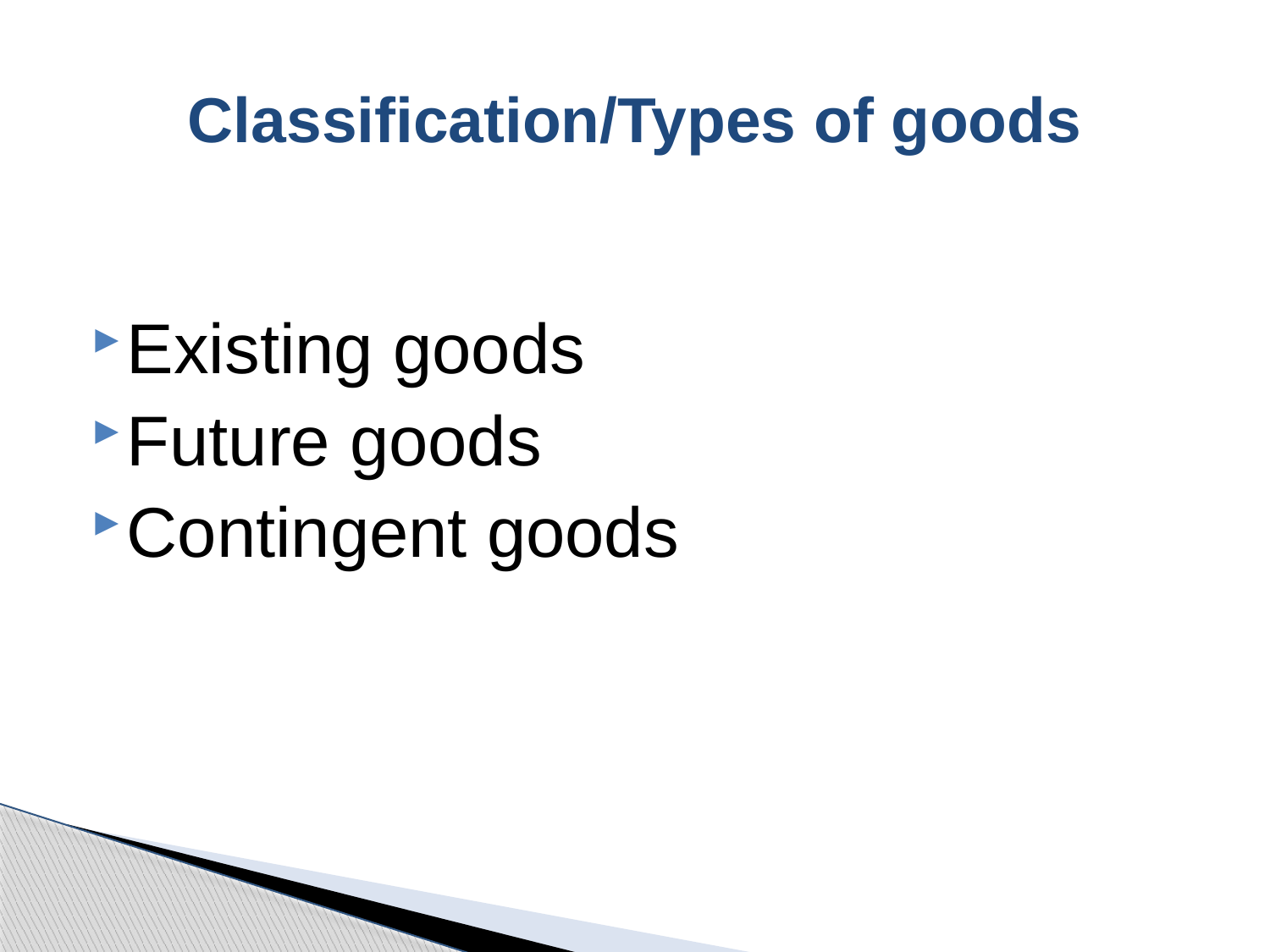

# Classification/Types of goods

Existing goods
Future goods
Contingent goods